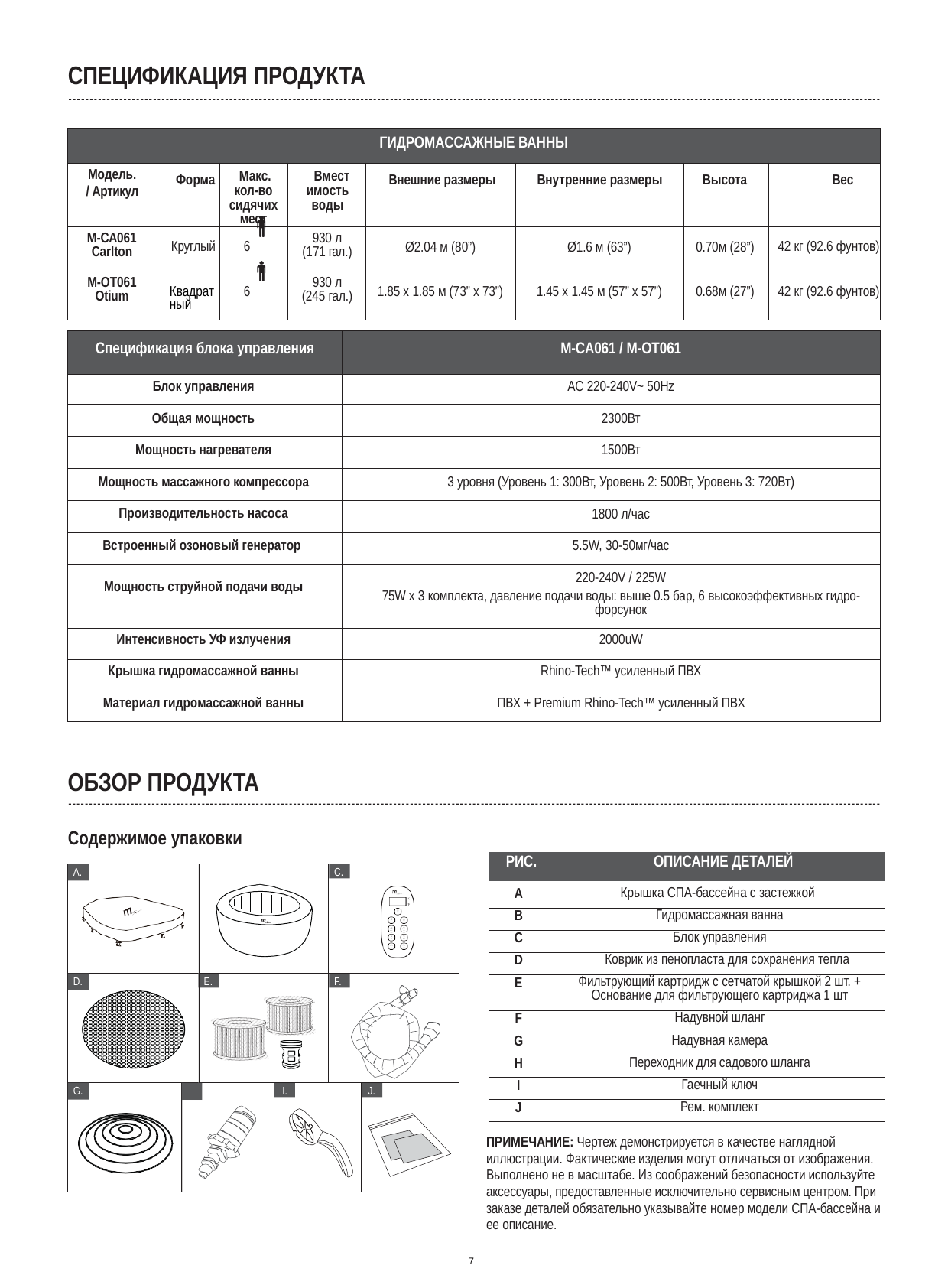

СПЕЦИФИКАЦИЯ ПРОДУКТА

| ГИДРОМАССАЖНЫЕ ВАННЫ |  |  |  |  |  |  |  |
| --- | --- | --- | --- | --- | --- | --- | --- |
| Модель. / Артикул | Форма | Макс. кол-во сидячих мест | Вместимость воды | Внешние размеры | Внутренние размеры | Высота | Вес |
| M-CA061 Carlton | Круглый | 6 | 930 л (171 гал.) | Ø2.04 м (80”) | Ø1.6 м (63”) | 0.70м (28”) | 42 кг (92.6 фунтов) |
| M-OT061 Otium | Квадратный | 6 | 930 л (245 гал.) | 1.85 x 1.85 м (73” x 73”) | 1.45 x 1.45 м (57” x 57”) | 0.68м (27”) | 42 кг (92.6 фунтов) |

| Спецификация блока управления | M-CA061 / M-OT061 |
| --- | --- |
| Блок управления | AC 220-240V~ 50Hz |
| Общая мощность | 2300Вт |
| Мощность нагревателя | 1500Вт |
| Мощность массажного компрессора | 3 уровня (Уровень 1: 300Вт, Уровень 2: 500Вт, Уровень 3: 720Вт) |
| Производительность насоса | 1800 л/час |
| Встроенный озоновый генератор | 5.5W, 30-50мг/час |
| Мощность струйной подачи воды | 220-240V / 225W 75W x 3 комплекта, давление подачи воды: выше 0.5 бар, 6 высокоэффективных гидро-форсунок |
| Интенсивность УФ излучения | 2000uW |
| Крышка гидромассажной ванны | Rhino-Tech™ усиленный ПВХ |
| Материал гидромассажной ванны | ПВХ + Premium Rhino-Tech™ усиленный ПВХ |
ОБЗОР ПРОДУКТА

Содержимое упаковки

| РИС. | ОПИСАНИЕ ДЕТАЛЕЙ |
| --- | --- |
| A | Крышка СПА-бассейна с застежкой |
| B | Гидромассажная ванна |
| C | Блок управления |
| D | Коврик из пенопласта для сохранения тепла |
| E | Фильтрующий картридж с сетчатой крышкой 2 шт. + Основание для фильтрующего картриджа 1 шт |
| F | Надувной шланг |
| G | Надувная камера |
| H | Переходник для садового шланга |
| I | Гаечный ключ |
| J | Рем. комплект |
A.	B.

C.

®

®

D.

E.
F.

H.
G.

I.
J.

ПРИМЕЧАНИЕ: Чертеж демонстрируется в качестве наглядной иллюстрации. Фактические изделия могут отличаться от изображения. Выполнено не в масштабе. Из соображений безопасности используйте аксессуары, предоставленные исключительно сервисным центром. При заказе деталей обязательно указывайте номер модели СПА-бассейна и ее описание.

7